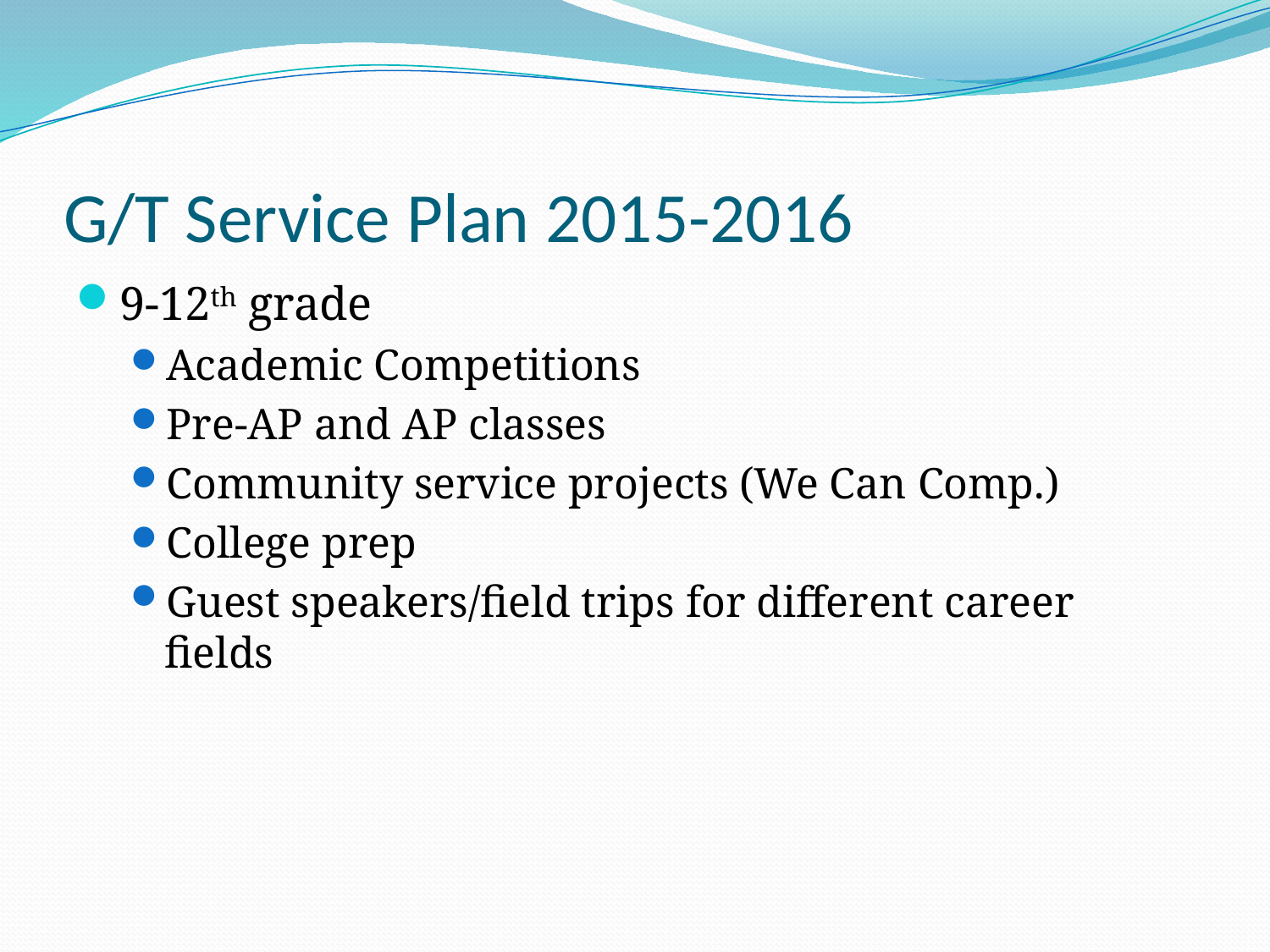

# G/T Service Plan 2015-2016
9-12th grade
Academic Competitions
Pre-AP and AP classes
Community service projects (We Can Comp.)
College prep
Guest speakers/field trips for different career fields